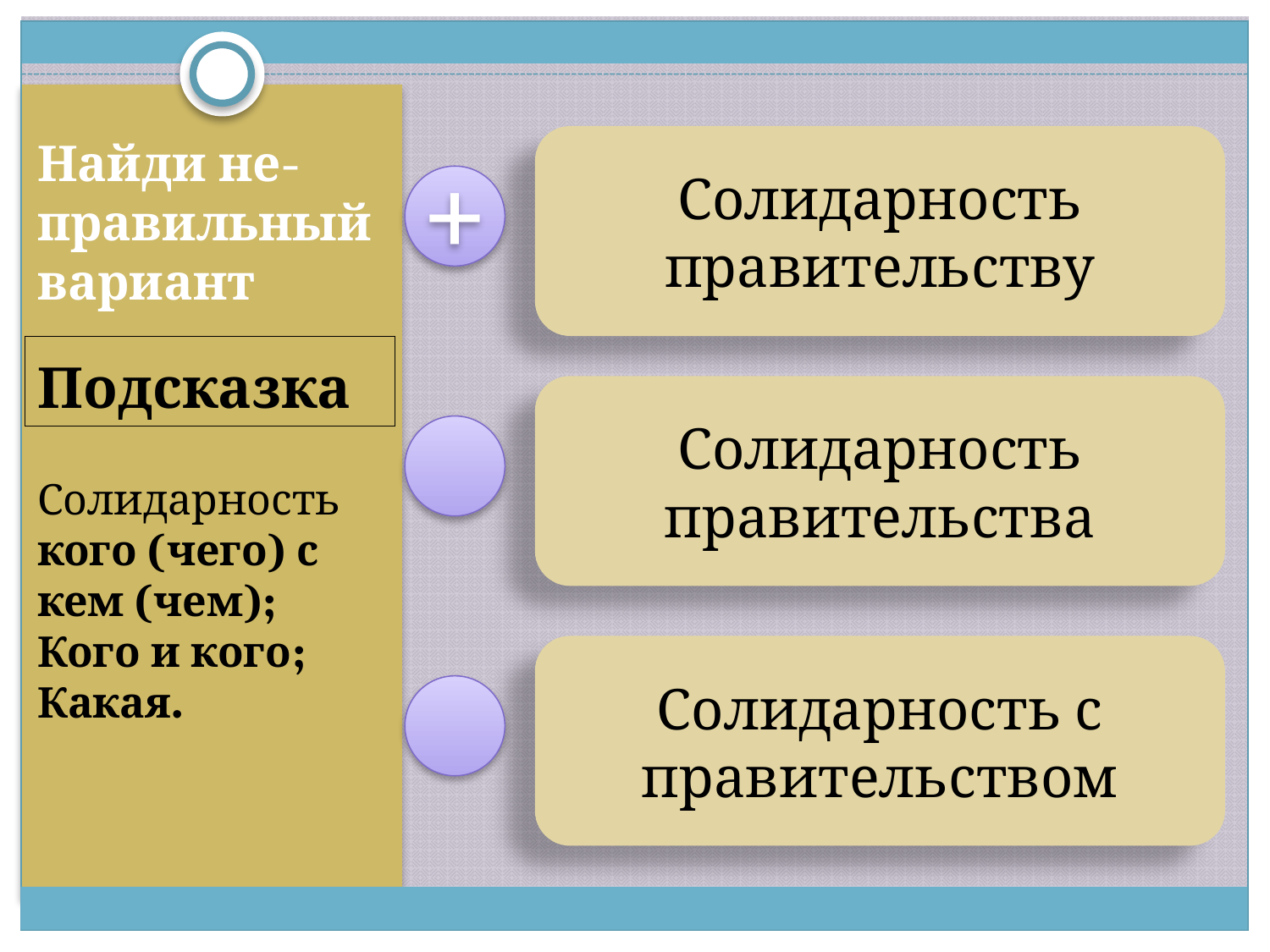

Солидарность правительству
Найди не- правильный вариант

#
+

Подсказка
Солидарность правительства

Солидарность кого (чего) с кем (чем);
Кого и кого;
Какая.
Солидарность с правительством